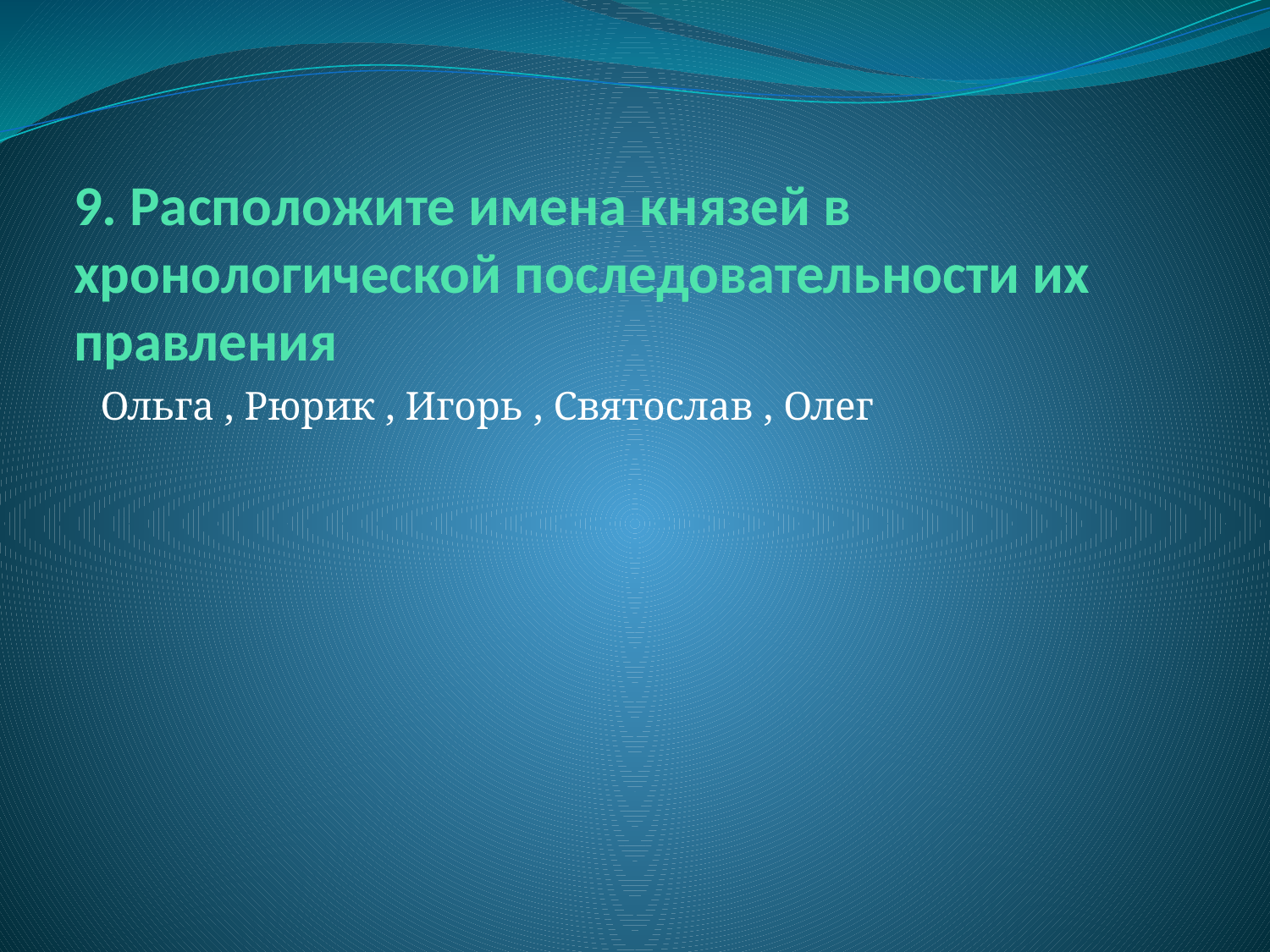

# 9. Расположите имена князей в хронологической последовательности их правления
  Ольга , Рюрик , Игорь , Святослав , Олег